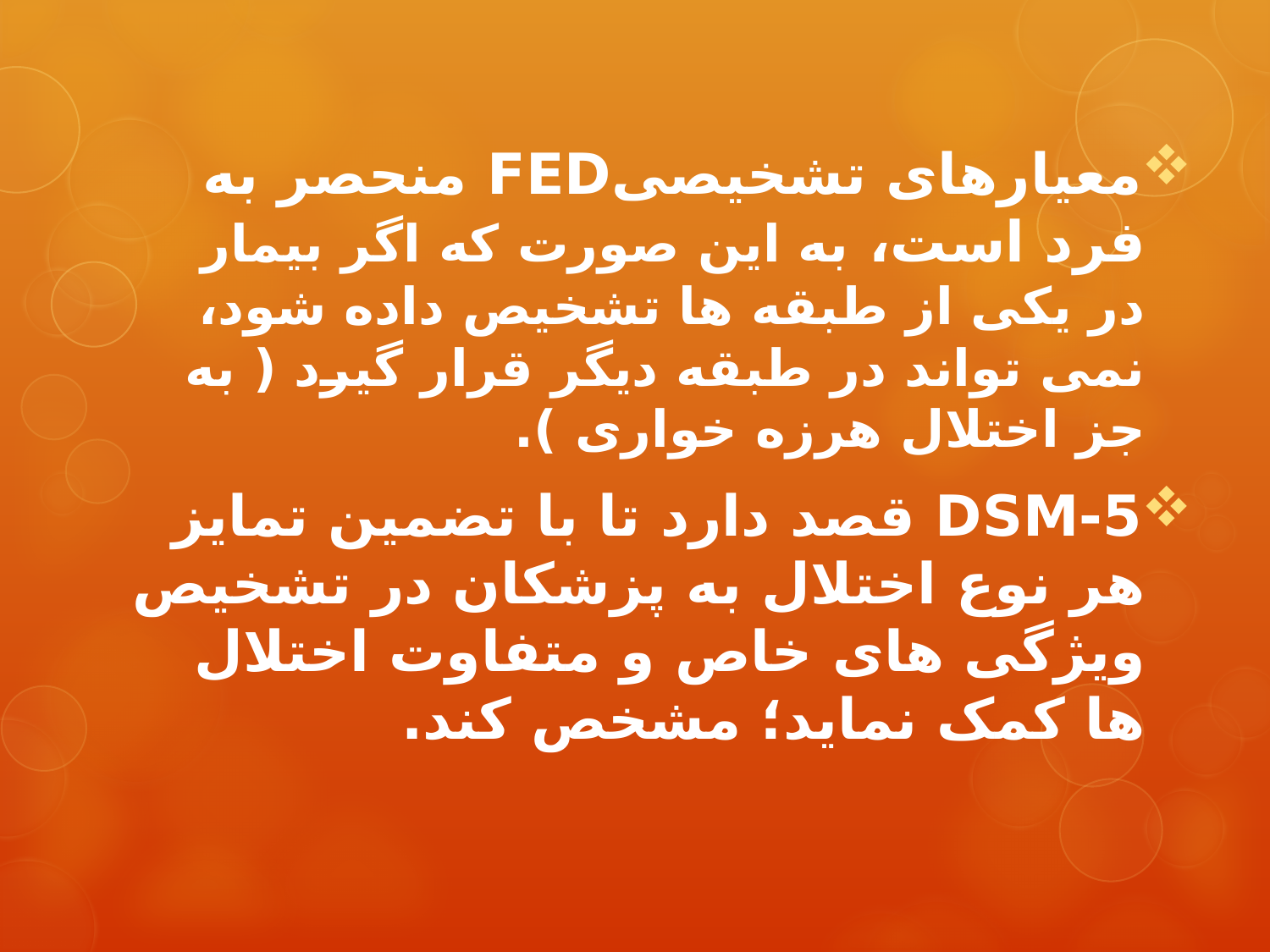

معیارهای تشخیصیFED منحصر به فرد است، به این صورت که اگر بیمار در یکی از طبقه ها تشخیص داده شود، نمی تواند در طبقه دیگر قرار گیرد ( به جز اختلال هرزه خواری ).
DSM-5 قصد دارد تا با تضمین تمایز هر نوع اختلال به پزشکان در تشخیص ویژگی های خاص و متفاوت اختلال ها کمک نماید؛ مشخص کند.